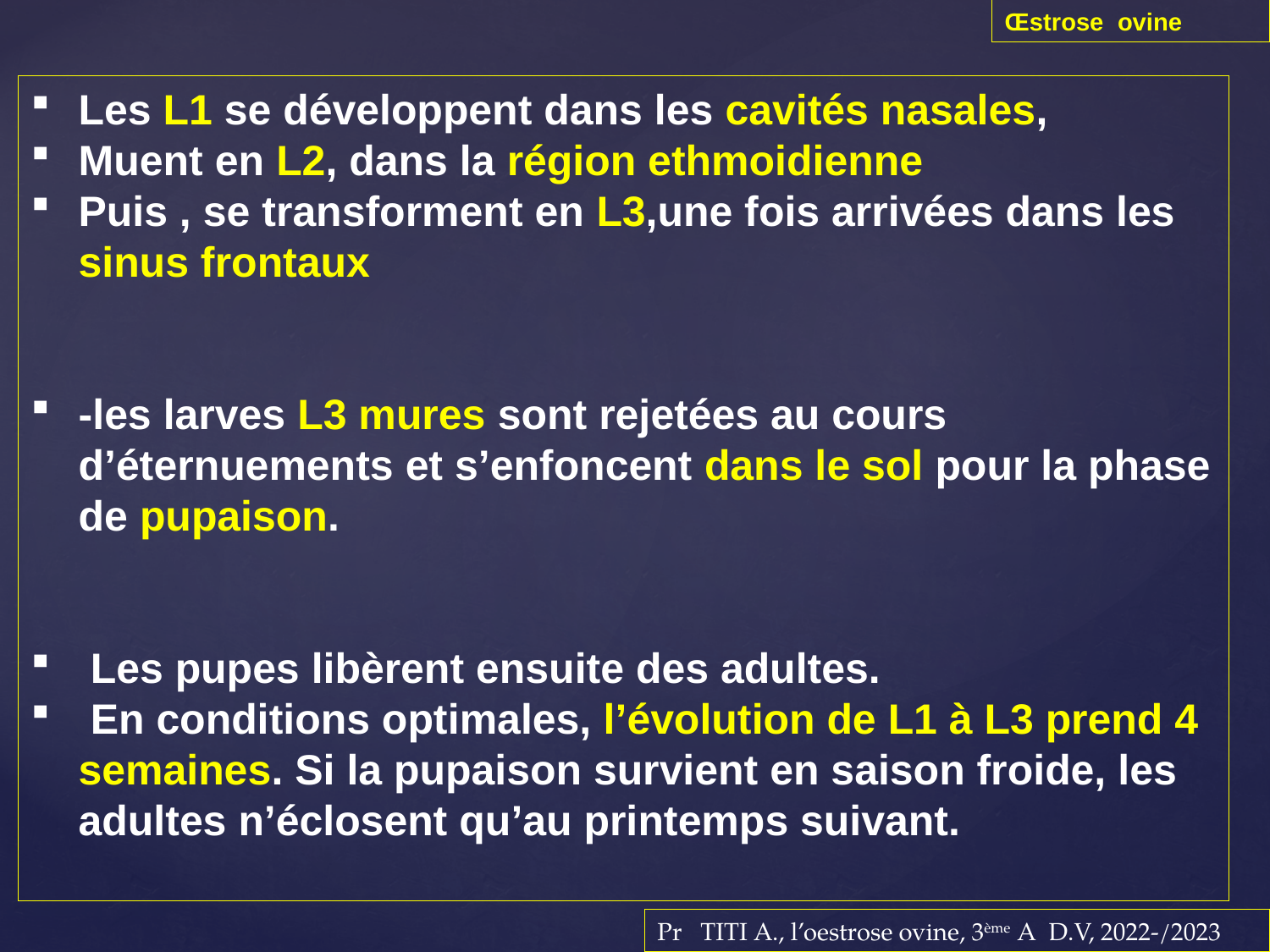

Œstrose  ovine
Les L1 se développent dans les cavités nasales,
Muent en L2, dans la région ethmoidienne
Puis , se transforment en L3,une fois arrivées dans les sinus frontaux

-les larves L3 mures sont rejetées au cours d’éternuements et s’enfoncent dans le sol pour la phase de pupaison.

 Les pupes libèrent ensuite des adultes.
 En conditions optimales, l’évolution de L1 à L3 prend 4 semaines. Si la pupaison survient en saison froide, les adultes n’éclosent qu’au printemps suivant.

Pr   TITI A., l’oestrose ovine, 3ème A  D.V, 2022-/2023